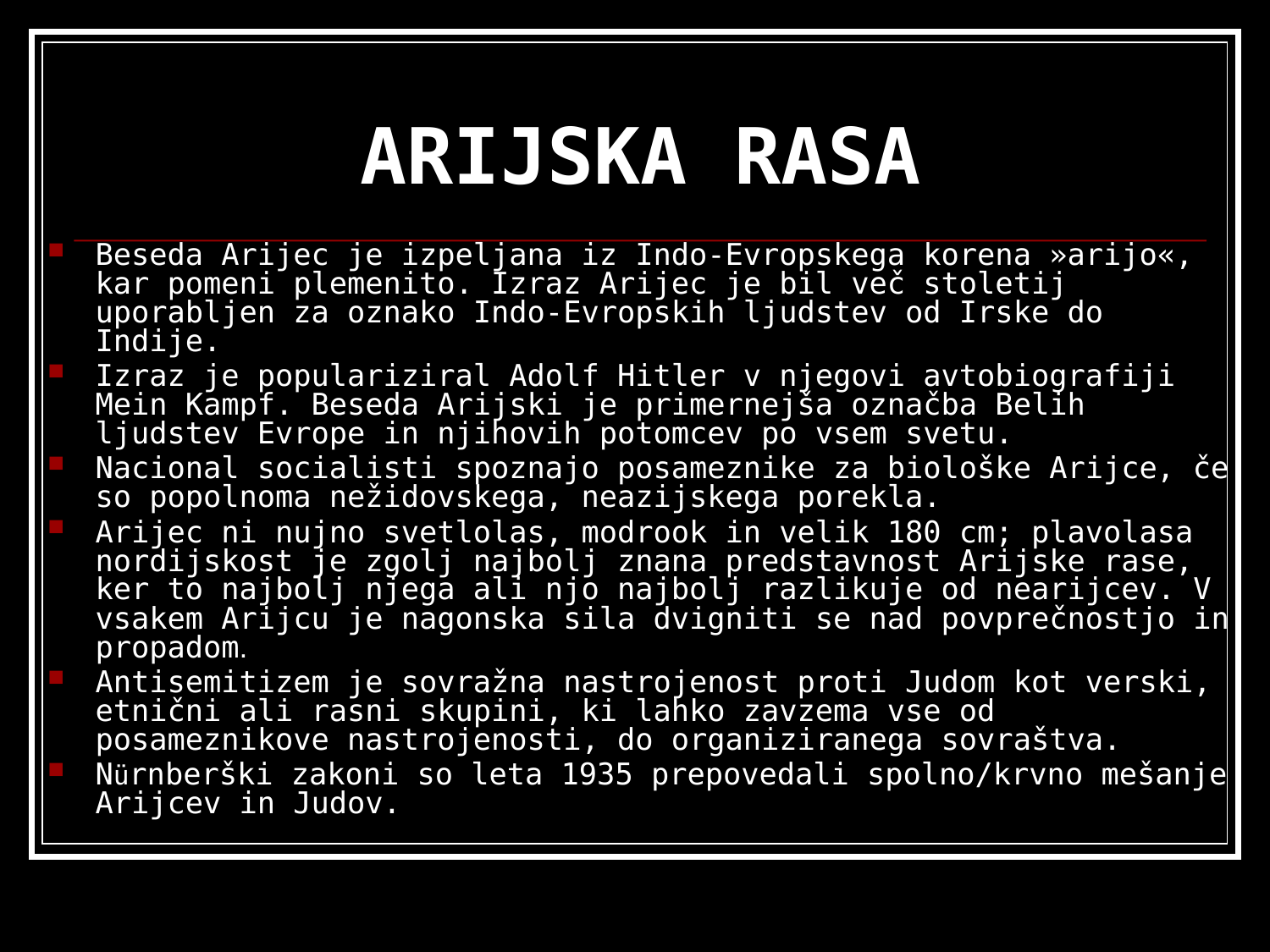

# ARIJSKA RASA
Beseda Arijec je izpeljana iz Indo-Evropskega korena »arijo«, kar pomeni plemenito. Izraz Arijec je bil več stoletij uporabljen za oznako Indo-Evropskih ljudstev od Irske do Indije.
Izraz je populariziral Adolf Hitler v njegovi avtobiografiji Mein Kampf. Beseda Arijski je primernejša označba Belih ljudstev Evrope in njihovih potomcev po vsem svetu.
Nacional socialisti spoznajo posameznike za biološke Arijce, če so popolnoma nežidovskega, neazijskega porekla.
Arijec ni nujno svetlolas, modrook in velik 180 cm; plavolasa nordijskost je zgolj najbolj znana predstavnost Arijske rase, ker to najbolj njega ali njo najbolj razlikuje od nearijcev. V vsakem Arijcu je nagonska sila dvigniti se nad povprečnostjo in propadom.
Antisemitizem je sovražna nastrojenost proti Judom kot verski, etnični ali rasni skupini, ki lahko zavzema vse od posameznikove nastrojenosti, do organiziranega sovraštva.
Nürnberški zakoni so leta 1935 prepovedali spolno/krvno mešanje Arijcev in Judov.